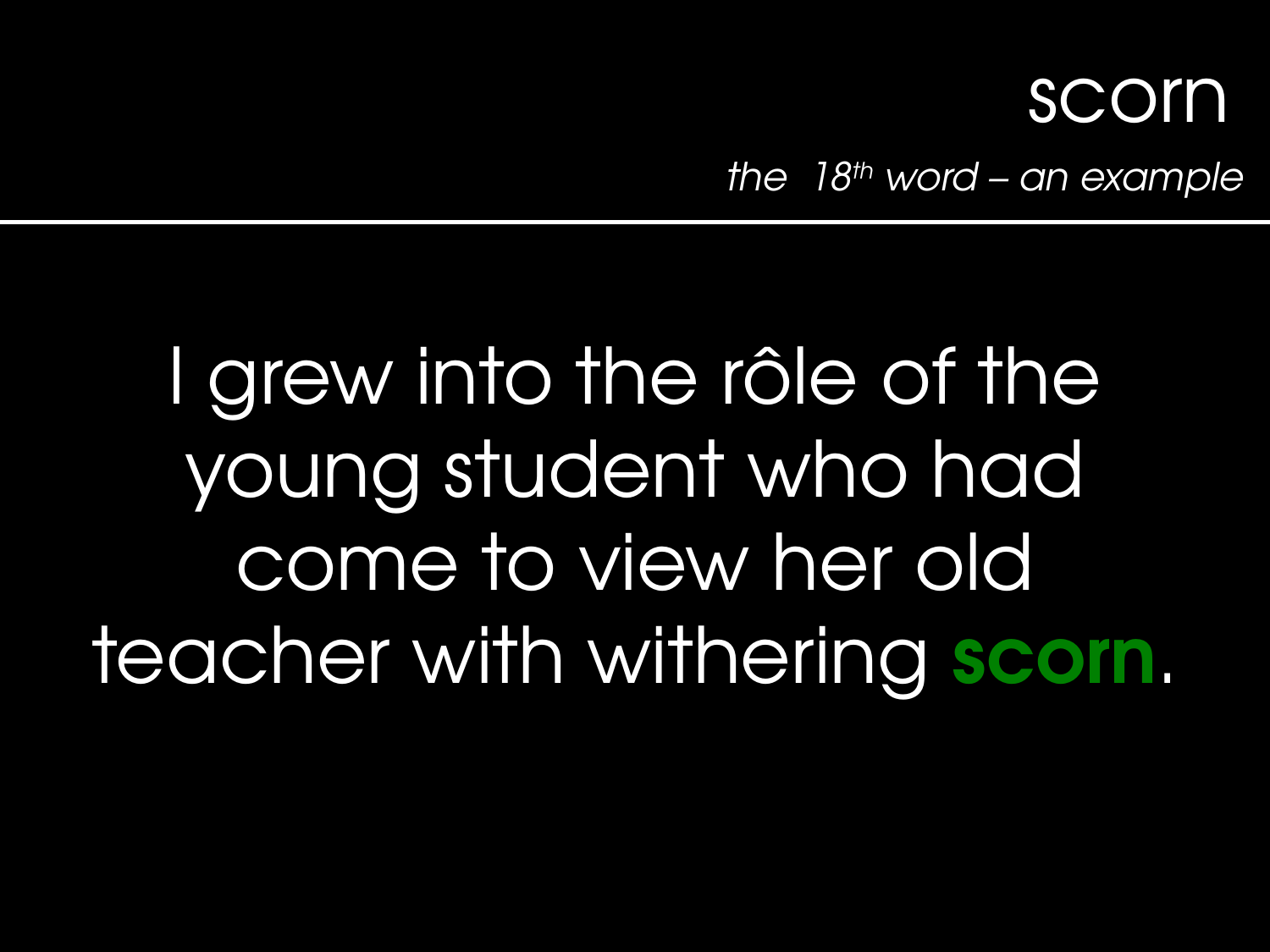

scorn
the  18th word – an example
I grew into the rôle of the young student who had come to view her old teacher with withering scorn.